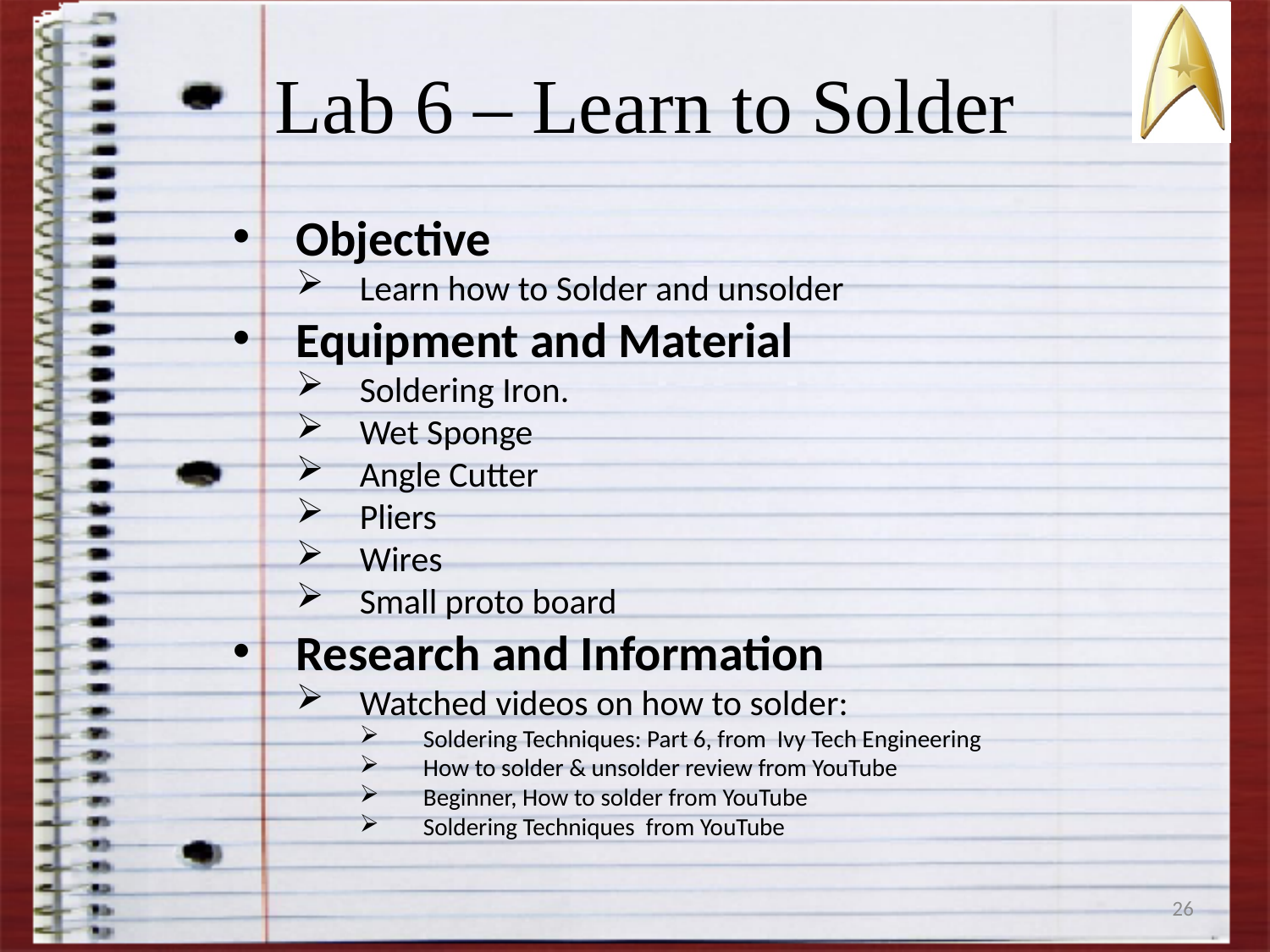

# Lab 6 – Learn to Solder
Objective
Learn how to Solder and unsolder
Equipment and Material
Soldering Iron.
Wet Sponge
Angle Cutter
Pliers
Wires
Small proto board
Research and Information
Watched videos on how to solder:
Soldering Techniques: Part 6, from  Ivy Tech Engineering
How to solder & unsolder review from YouTube
Beginner, How to solder from YouTube
Soldering Techniques  from YouTube
26